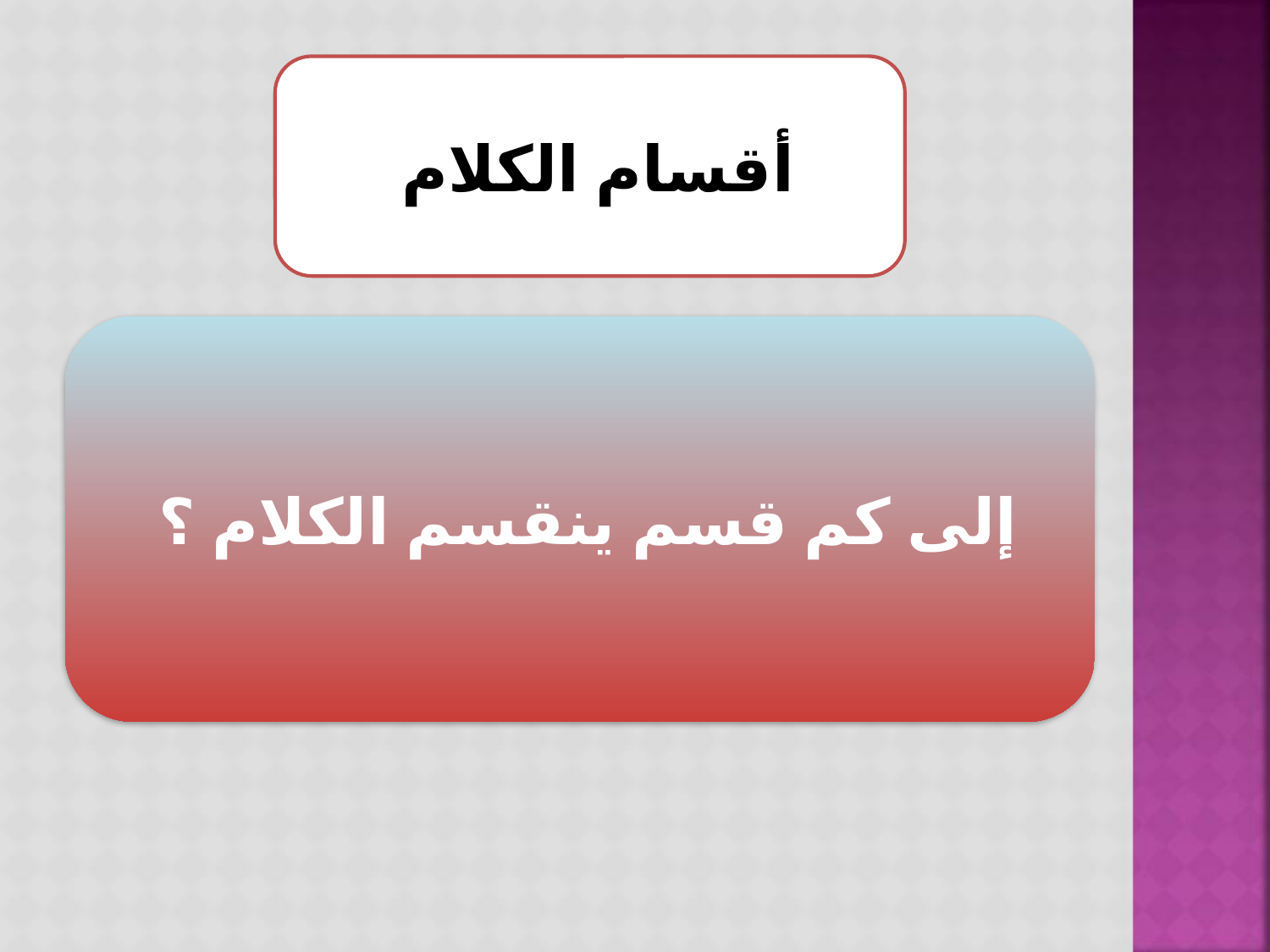

أقسام الكلام
إلى كم قسم ينقسم الكلام ؟